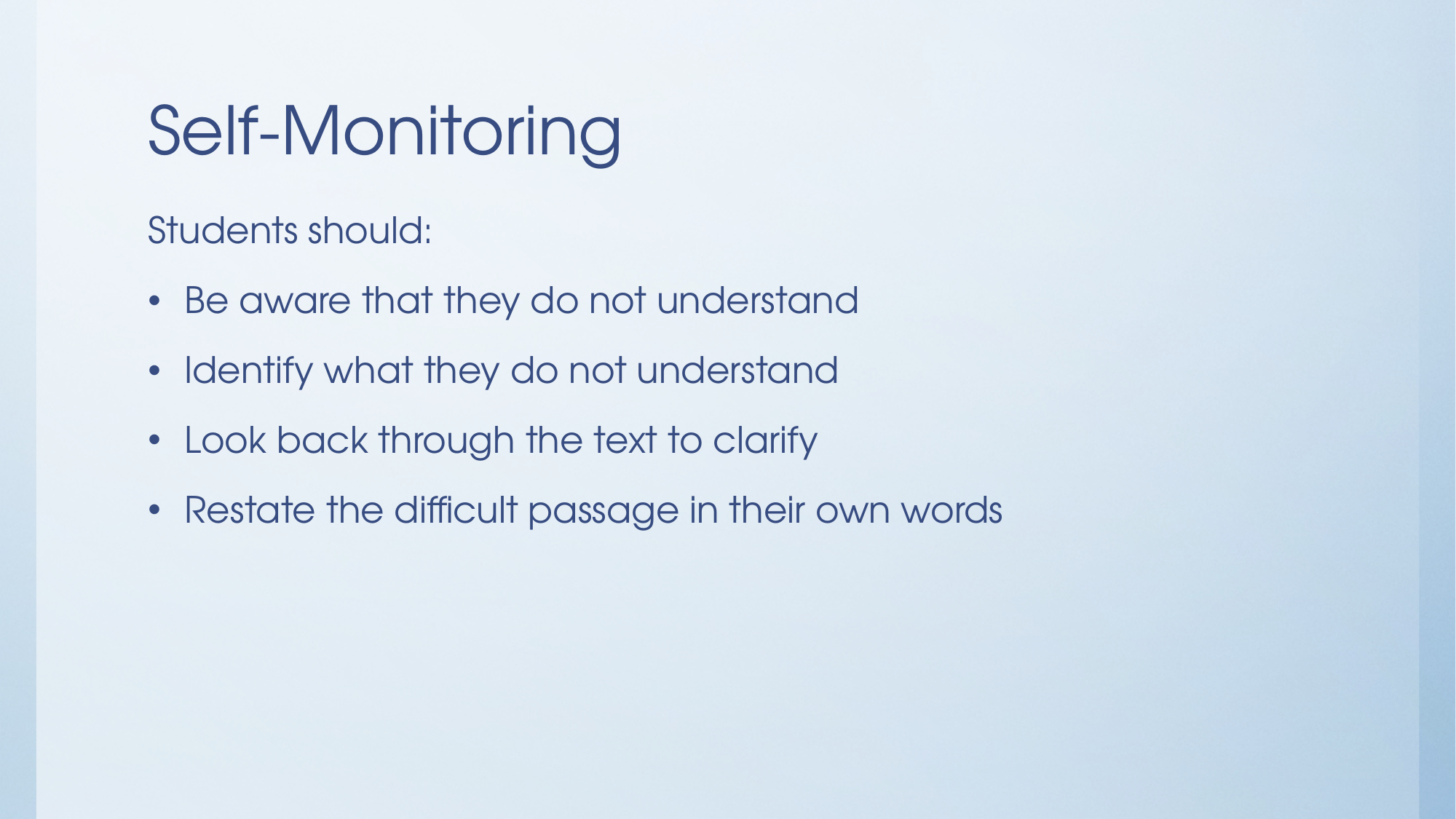

# Self-Monitoring
Students should:
Be aware that they do not understand
Identify what they do not understand
Look back through the text to clarify
Restate the difficult passage in their own words